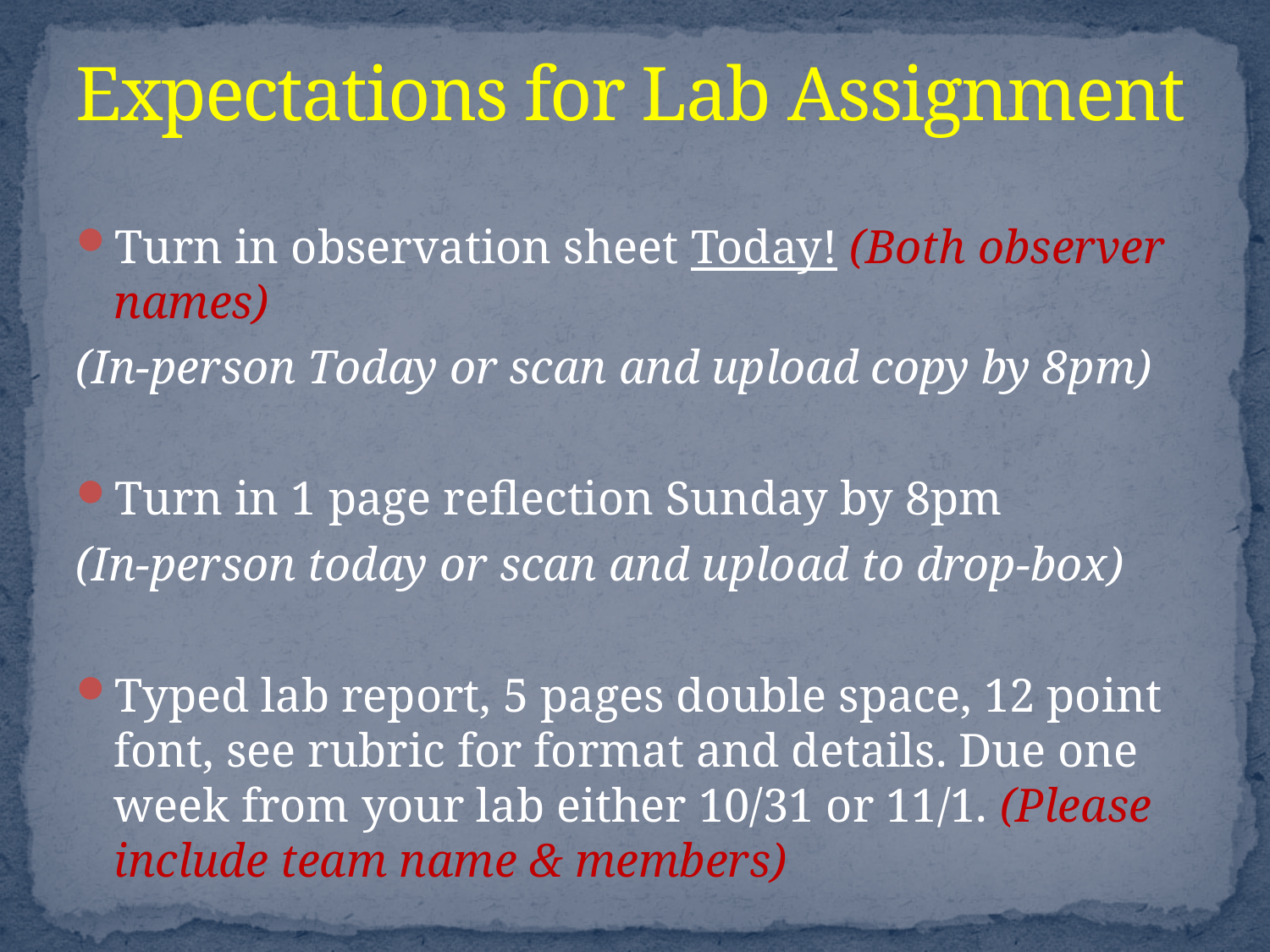

# Expectations for Lab Assignment
Turn in observation sheet Today! (Both observer names)
(In-person Today or scan and upload copy by 8pm)

Turn in 1 page reflection Sunday by 8pm
(In-person today or scan and upload to drop-box)

Typed lab report, 5 pages double space, 12 point font, see rubric for format and details. Due one week from your lab either 10/31 or 11/1. (Please include team name & members)